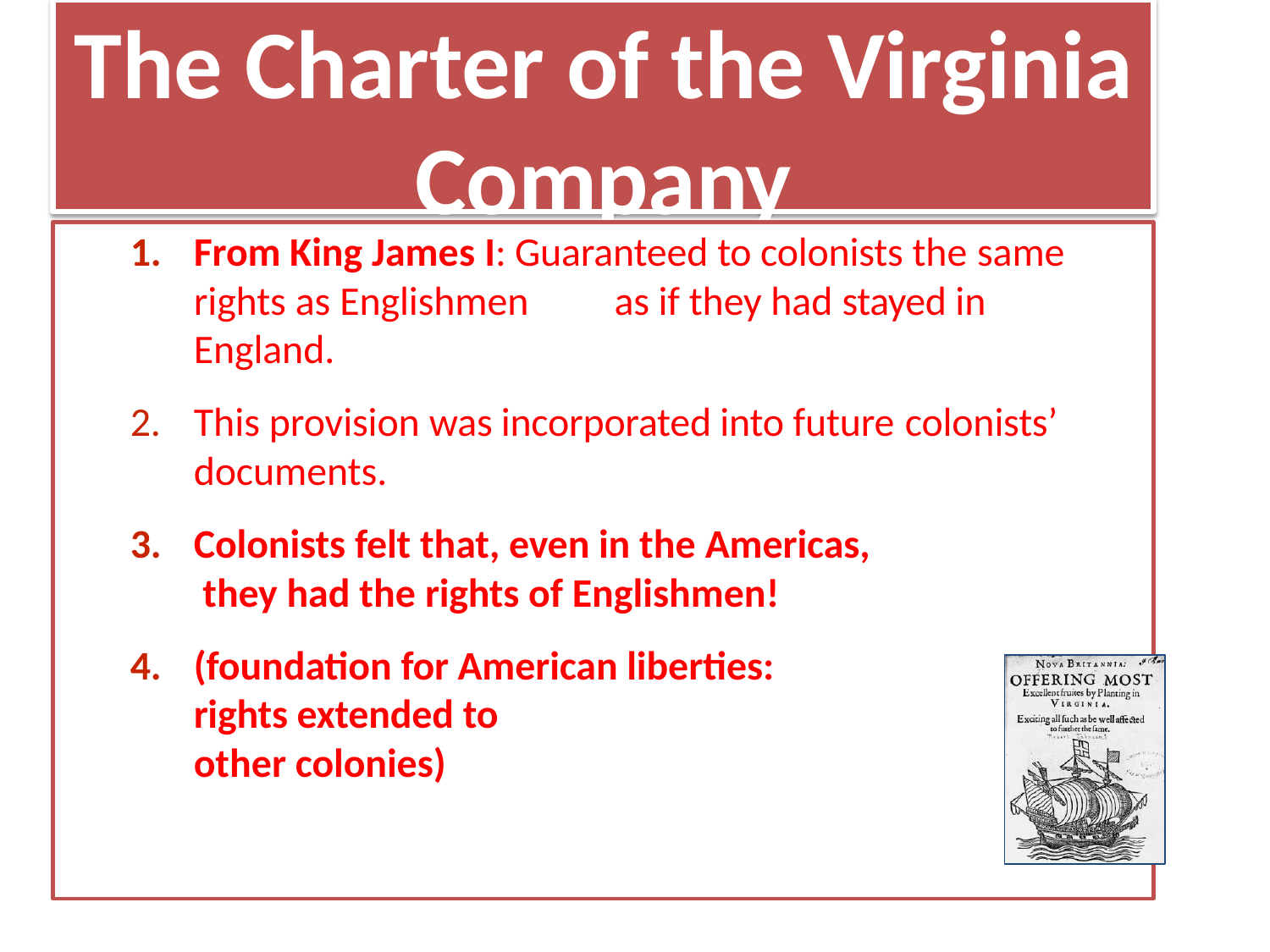

# The Charter of the Virginia
Company

From King James I: Guaranteed to colonists the same
rights as Englishmen	as if they had stayed in England.
This provision was incorporated into future colonists’
documents.
Colonists felt that, even in the Americas,  they had the rights of Englishmen!
(foundation for American liberties: rights extended to
other colonies)